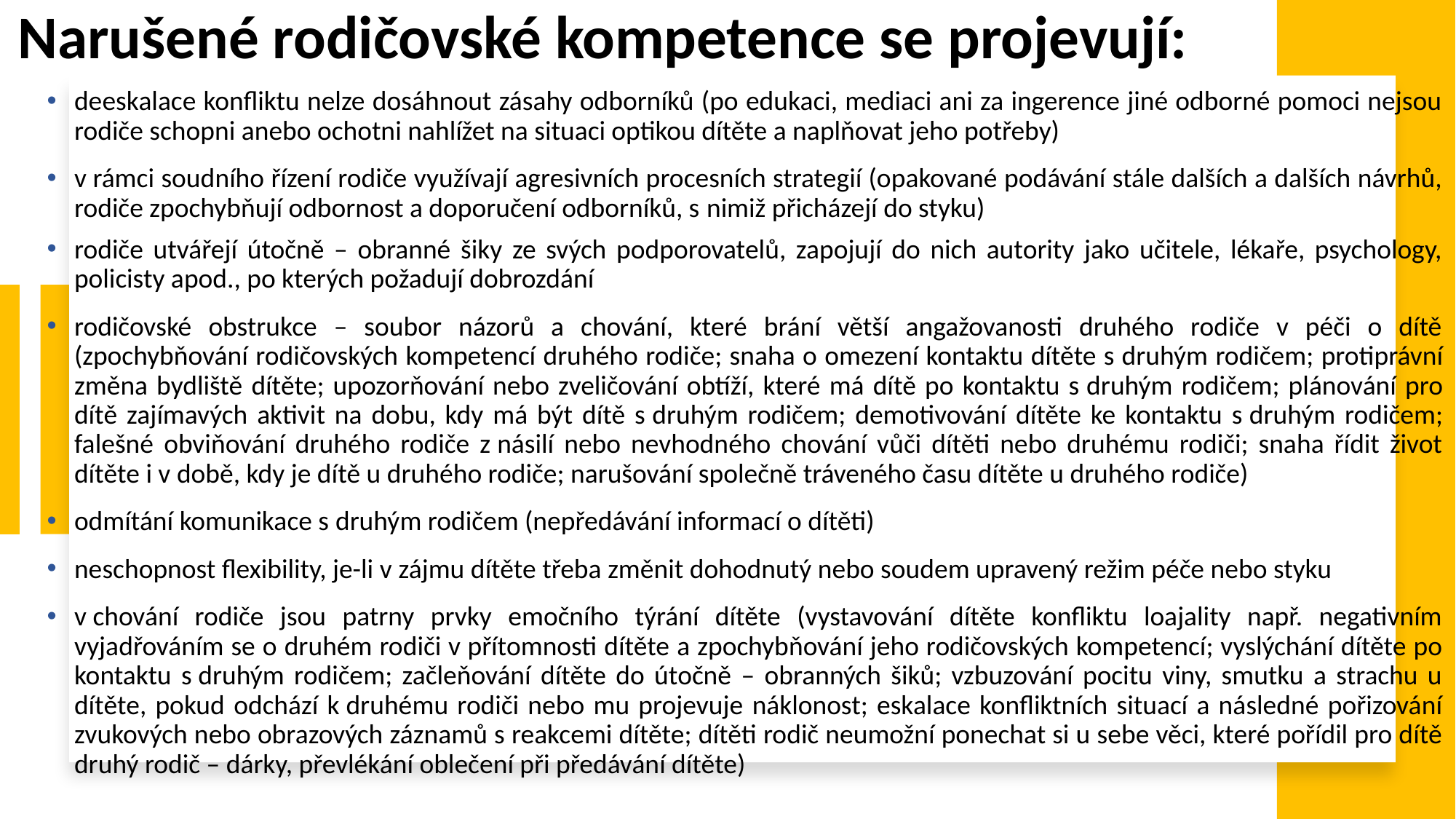

# Narušené rodičovské kompetence se projevují:
deeskalace konfliktu nelze dosáhnout zásahy odborníků (po edukaci, mediaci ani za ingerence jiné odborné pomoci nejsou rodiče schopni anebo ochotni nahlížet na situaci optikou dítěte a naplňovat jeho potřeby)
v rámci soudního řízení rodiče využívají agresivních procesních strategií (opakované podávání stále dalších a dalších návrhů, rodiče zpochybňují odbornost a doporučení odborníků, s nimiž přicházejí do styku)
rodiče utvářejí útočně – obranné šiky ze svých podporovatelů, zapojují do nich autority jako učitele, lékaře, psychology, policisty apod., po kterých požadují dobrozdání
rodičovské obstrukce – soubor názorů a chování, které brání větší angažovanosti druhého rodiče v péči o dítě (zpochybňování rodičovských kompetencí druhého rodiče; snaha o omezení kontaktu dítěte s druhým rodičem; protiprávní změna bydliště dítěte; upozorňování nebo zveličování obtíží, které má dítě po kontaktu s druhým rodičem; plánování pro dítě zajímavých aktivit na dobu, kdy má být dítě s druhým rodičem; demotivování dítěte ke kontaktu s druhým rodičem; falešné obviňování druhého rodiče z násilí nebo nevhodného chování vůči dítěti nebo druhému rodiči; snaha řídit život dítěte i v době, kdy je dítě u druhého rodiče; narušování společně tráveného času dítěte u druhého rodiče)
odmítání komunikace s druhým rodičem (nepředávání informací o dítěti)
neschopnost flexibility, je-li v zájmu dítěte třeba změnit dohodnutý nebo soudem upravený režim péče nebo styku
v chování rodiče jsou patrny prvky emočního týrání dítěte (vystavování dítěte konfliktu loajality např. negativním vyjadřováním se o druhém rodiči v přítomnosti dítěte a zpochybňování jeho rodičovských kompetencí; vyslýchání dítěte po kontaktu s druhým rodičem; začleňování dítěte do útočně – obranných šiků; vzbuzování pocitu viny, smutku a strachu u dítěte, pokud odchází k druhému rodiči nebo mu projevuje náklonost; eskalace konfliktních situací a následné pořizování zvukových nebo obrazových záznamů s reakcemi dítěte; dítěti rodič neumožní ponechat si u sebe věci, které pořídil pro dítě druhý rodič – dárky, převlékání oblečení při předávání dítěte)